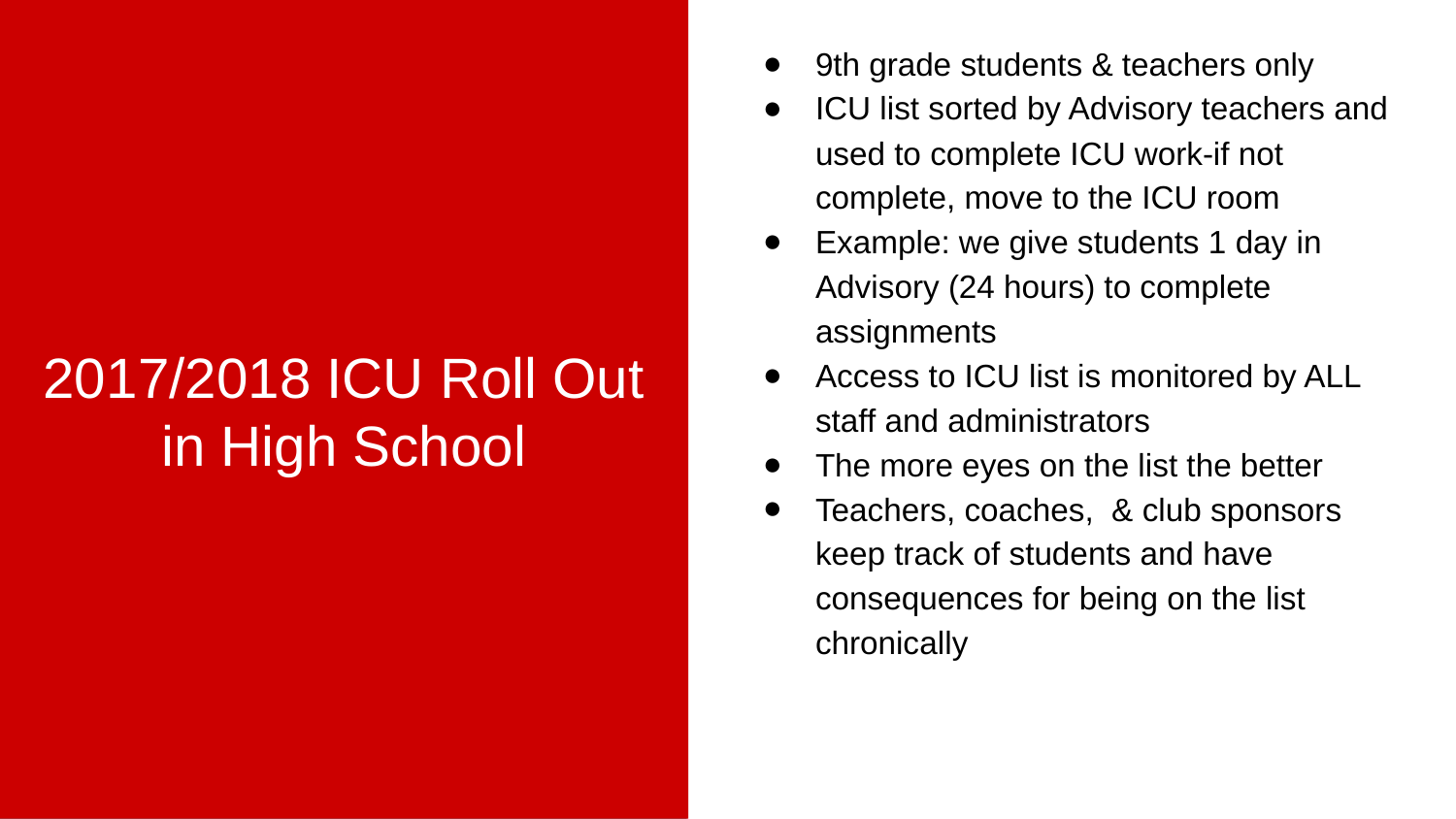

# 2017/2018 ICU Roll Out in High School
9th grade students & teachers only
ICU list sorted by Advisory teachers and used to complete ICU work-if not complete, move to the ICU room
Example: we give students 1 day in Advisory (24 hours) to complete assignments
Access to ICU list is monitored by ALL staff and administrators
The more eyes on the list the better
Teachers, coaches,  & club sponsors  keep track of students and have consequences for being on the list chronically